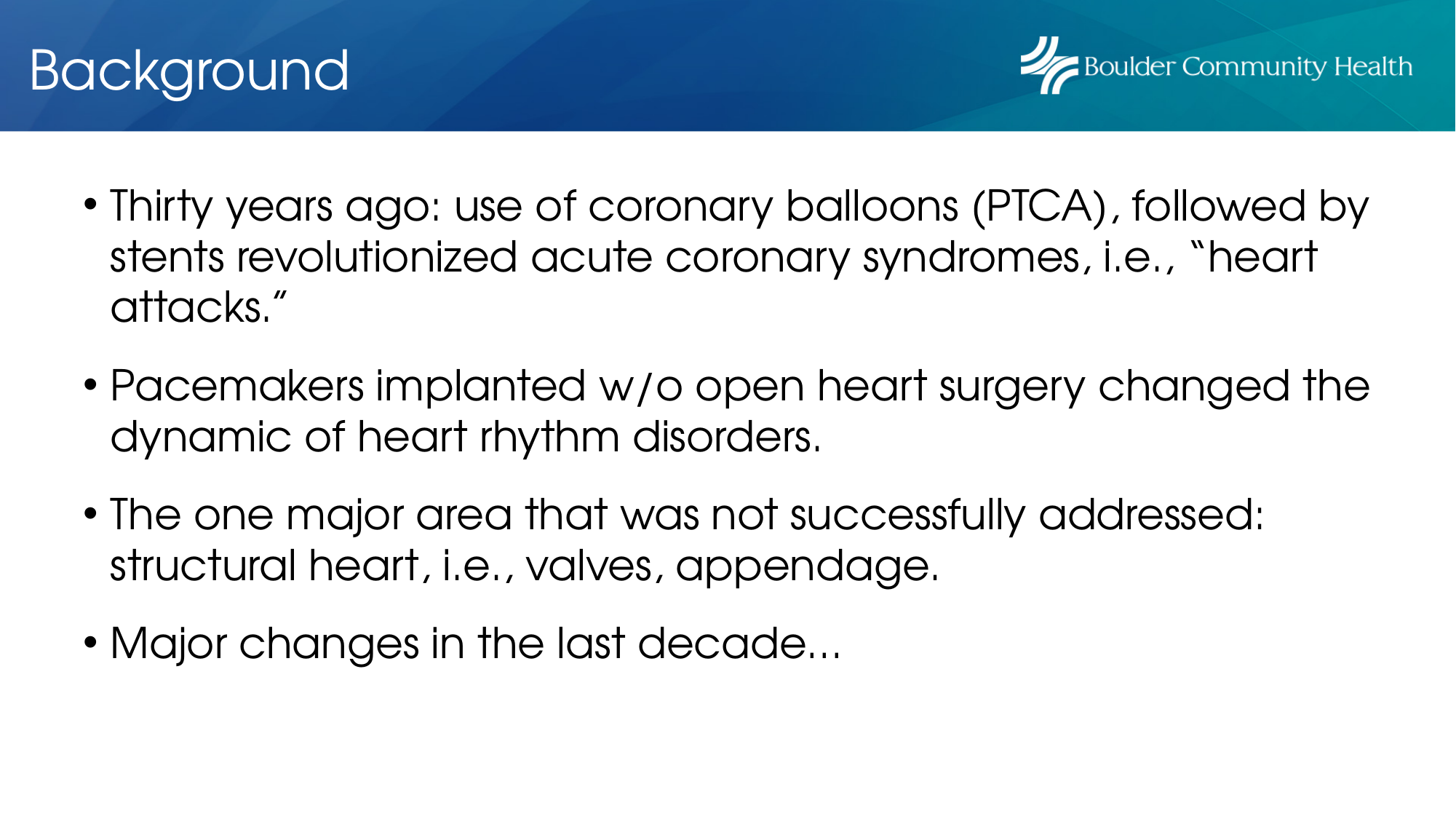

# Background
Thirty years ago: use of coronary balloons (PTCA), followed by stents revolutionized acute coronary syndromes, i.e., “heart attacks.”
Pacemakers implanted w/o open heart surgery changed the dynamic of heart rhythm disorders.
The one major area that was not successfully addressed: structural heart, i.e., valves, appendage.
Major changes in the last decade…